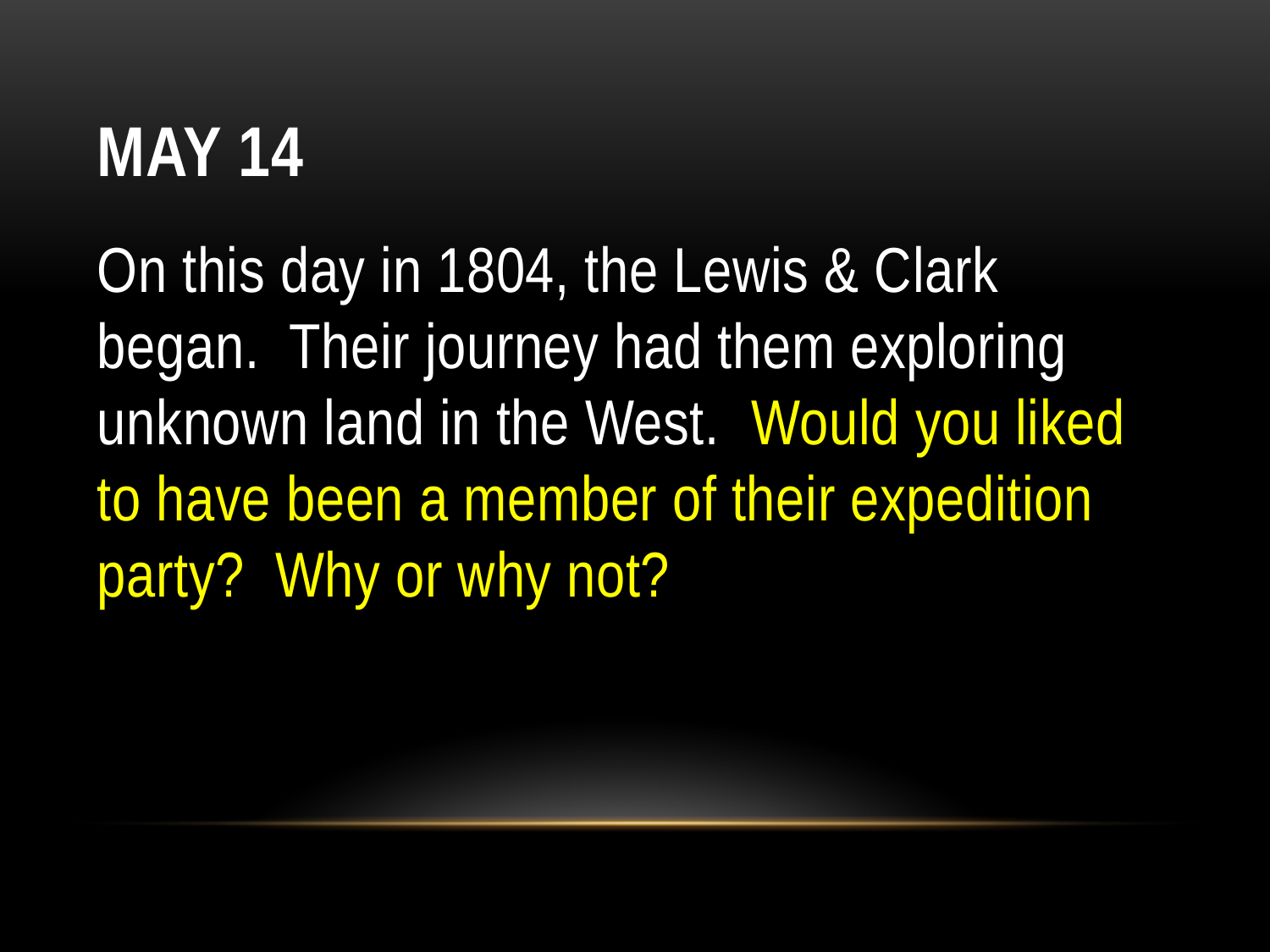

# May 14
On this day in 1804, the Lewis & Clark began.  Their journey had them exploring unknown land in the West.  Would you liked to have been a member of their expedition party?  Why or why not?